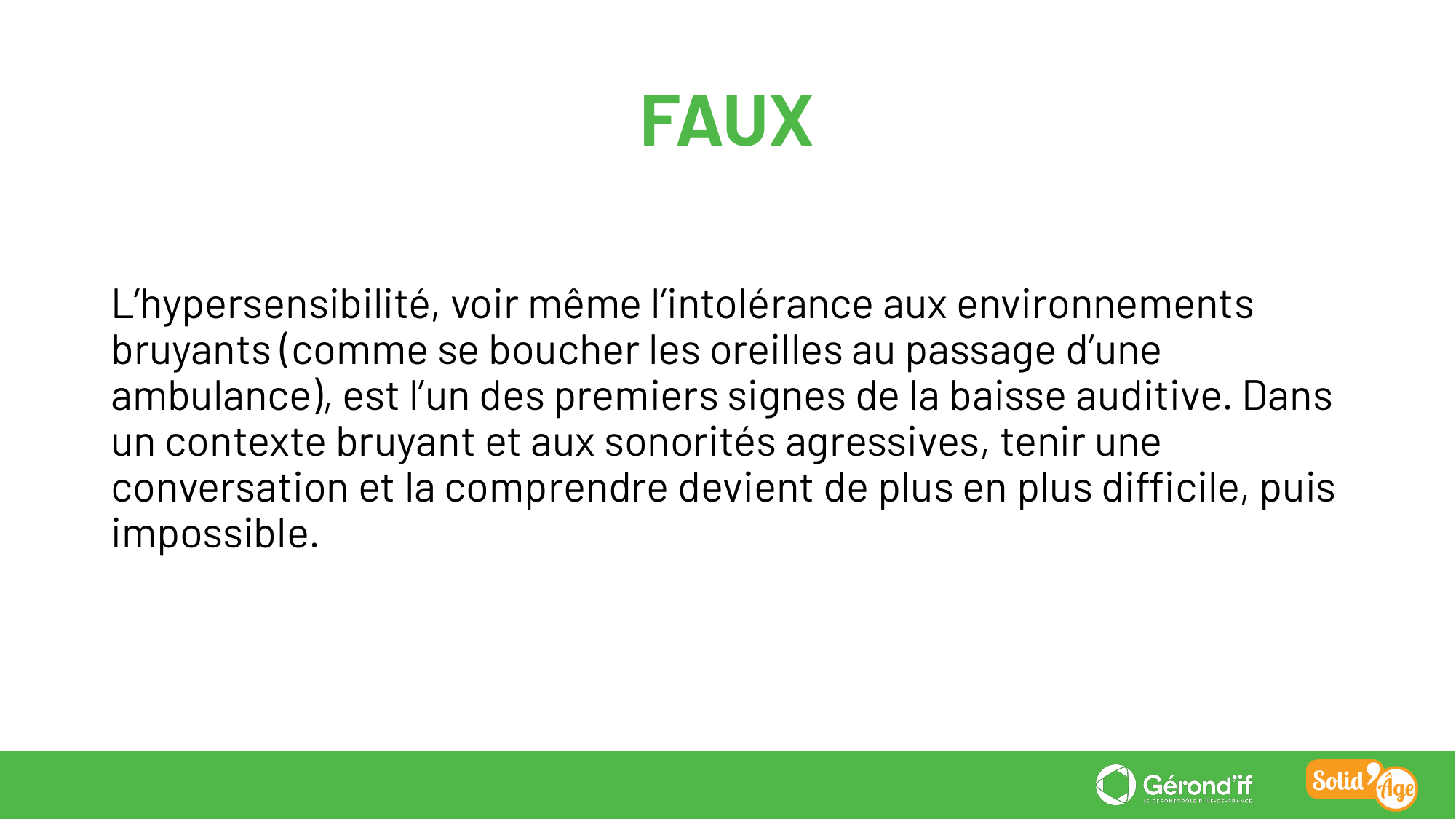

FAUX
L’hypersensibilité, voir même l’intolérance aux environnements bruyants (comme se boucher les oreilles au passage d’une ambulance), est l’un des premiers signes de la baisse auditive. Dans un contexte bruyant et aux sonorités agressives, tenir une conversation et la comprendre devient de plus en plus difficile, puis impossible.